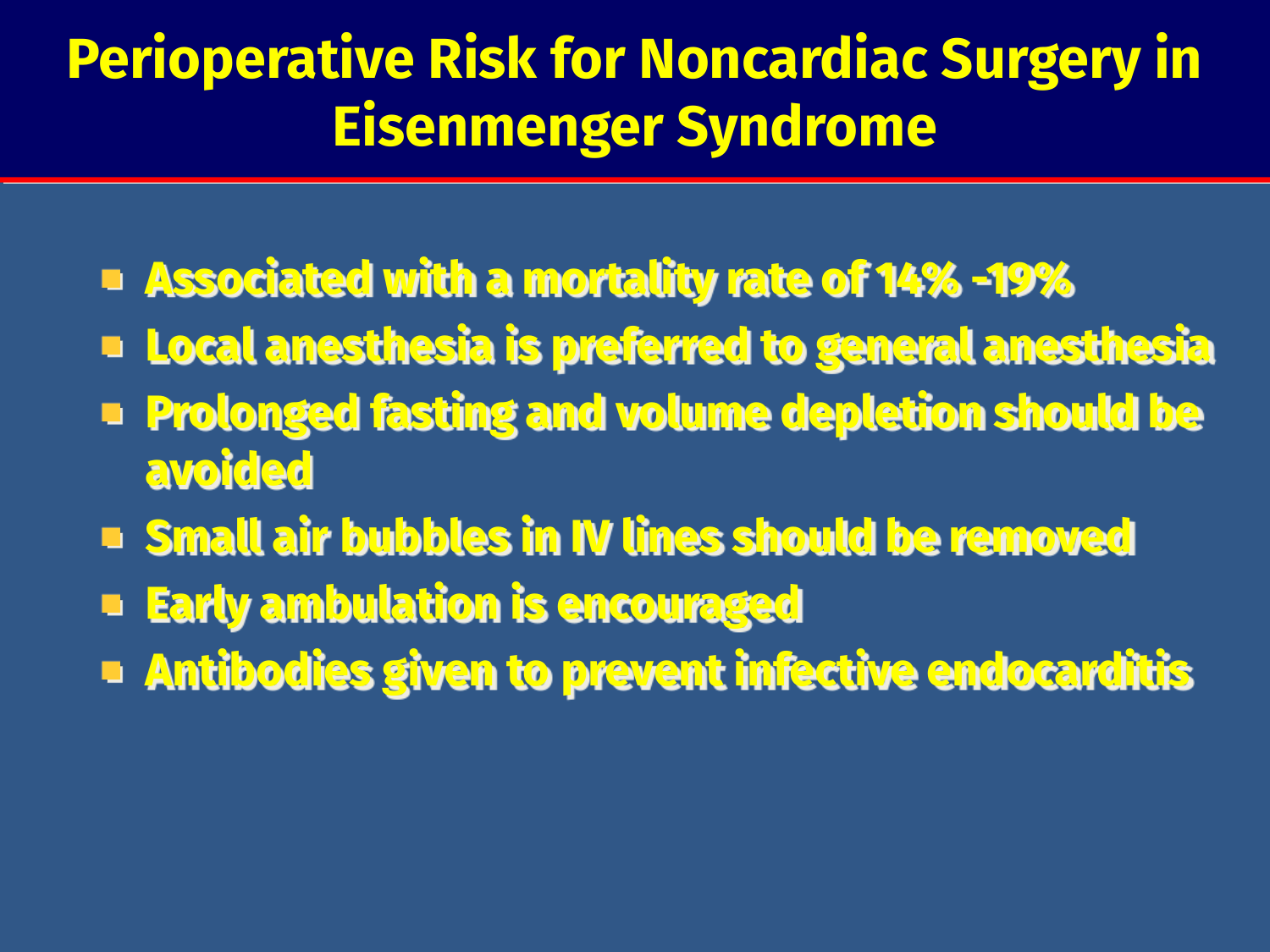

Perioperative Risk for Noncardiac Surgery in Eisenmenger Syndrome

Associated with a mortality rate of 14% -19%
Local anesthesia is preferred to general anesthesia
Prolonged fasting and volume depletion should be avoided
Small air bubbles in IV lines should be removed
Early ambulation is encouraged
Antibodies given to prevent infective endocarditis